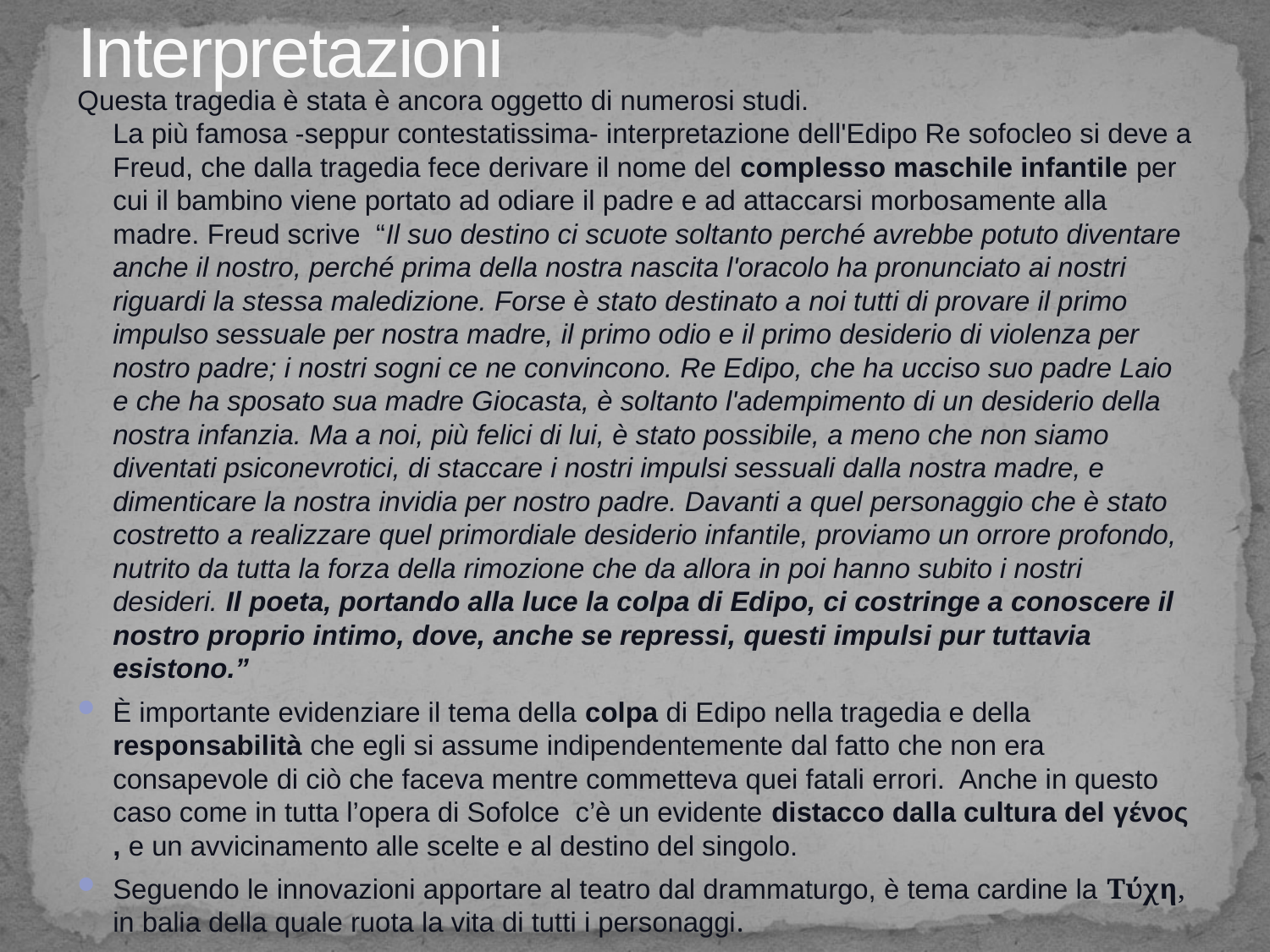

# Interpretazioni
Questa tragedia è stata è ancora oggetto di numerosi studi.
La più famosa -seppur contestatissima- interpretazione dell'Edipo Re sofocleo si deve a Freud, che dalla tragedia fece derivare il nome del complesso maschile infantile per cui il bambino viene portato ad odiare il padre e ad attaccarsi morbosamente alla madre. Freud scrive  “Il suo destino ci scuote soltanto perché avrebbe potuto diventare anche il nostro, perché prima della nostra nascita l'oracolo ha pronunciato ai nostri riguardi la stessa maledizione. Forse è stato destinato a noi tutti di provare il primo impulso sessuale per nostra madre, il primo odio e il primo desiderio di violenza per nostro padre; i nostri sogni ce ne convincono. Re Edipo, che ha ucciso suo padre Laio e che ha sposato sua madre Giocasta, è soltanto l'adempimento di un desiderio della nostra infanzia. Ma a noi, più felici di lui, è stato possibile, a meno che non siamo diventati psiconevrotici, di staccare i nostri impulsi sessuali dalla nostra madre, e dimenticare la nostra invidia per nostro padre. Davanti a quel personaggio che è stato costretto a realizzare quel primordiale desiderio infantile, proviamo un orrore profondo, nutrito da tutta la forza della rimozione che da allora in poi hanno subito i nostri desideri. Il poeta, portando alla luce la colpa di Edipo, ci costringe a conoscere il nostro proprio intimo, dove, anche se repressi, questi impulsi pur tuttavia esistono.”
È importante evidenziare il tema della colpa di Edipo nella tragedia e della responsabilità che egli si assume indipendentemente dal fatto che non era consapevole di ciò che faceva mentre commetteva quei fatali errori.  Anche in questo caso come in tutta l’opera di Sofolce  c’è un evidente distacco dalla cultura del γένος , e un avvicinamento alle scelte e al destino del singolo.
Seguendo le innovazioni apportare al teatro dal drammaturgo, è tema cardine la Τύχη,  in balia della quale ruota la vita di tutti i personaggi.